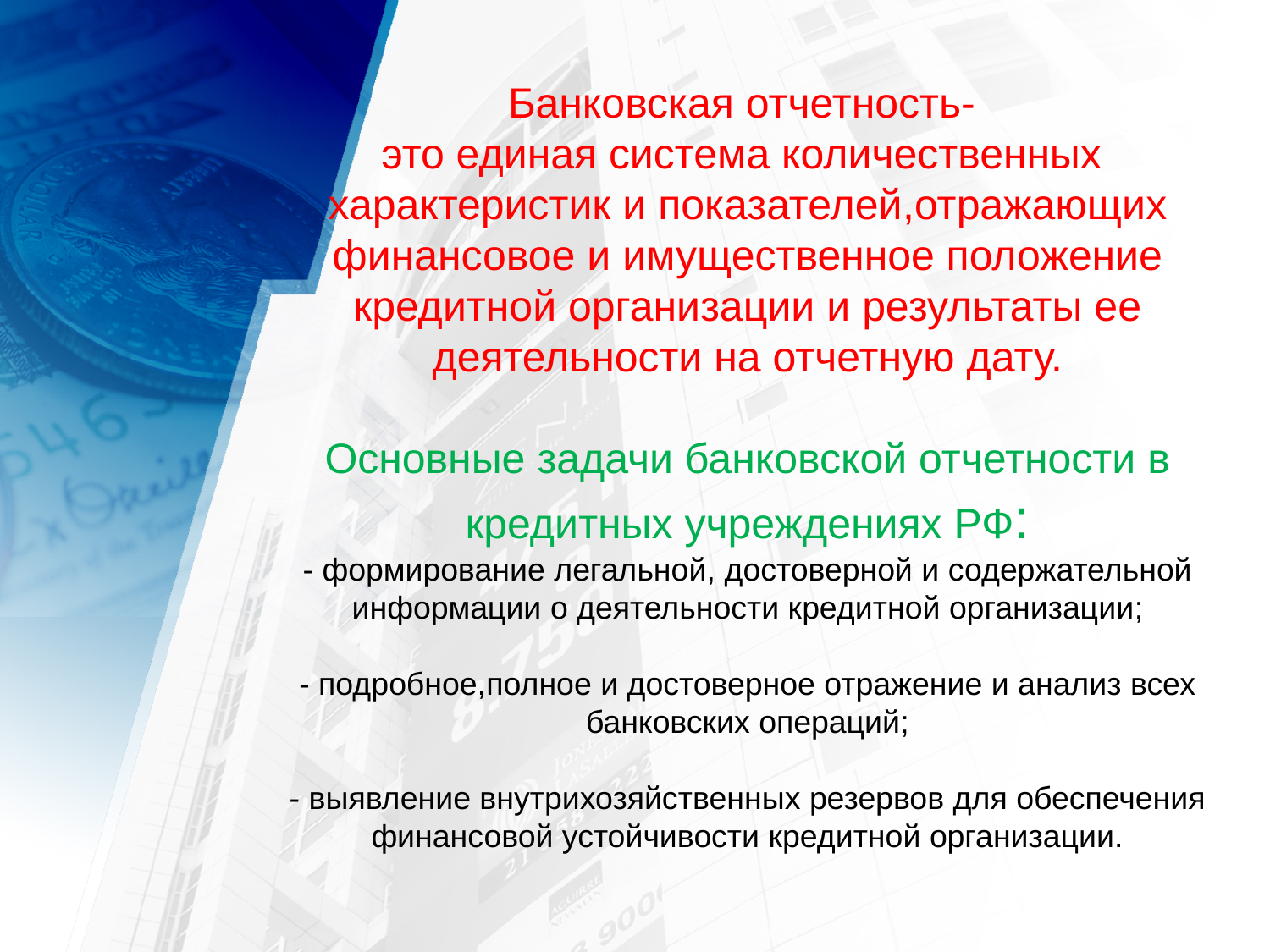

Банковская отчетность-
это единая система количественных
характеристик и показателей,отражающих финансовое и имущественное положение кредитной организации и результаты ее деятельности на отчетную дату.

Основные задачи банковской отчетности в кредитных учреждениях РФ:
- формирование легальной, достоверной и содержательной информации о деятельности кредитной организации;
- подробное,полное и достоверное отражение и анализ всех банковских операций;
- выявление внутрихозяйственных резервов для обеспечения финансовой устойчивости кредитной организации.